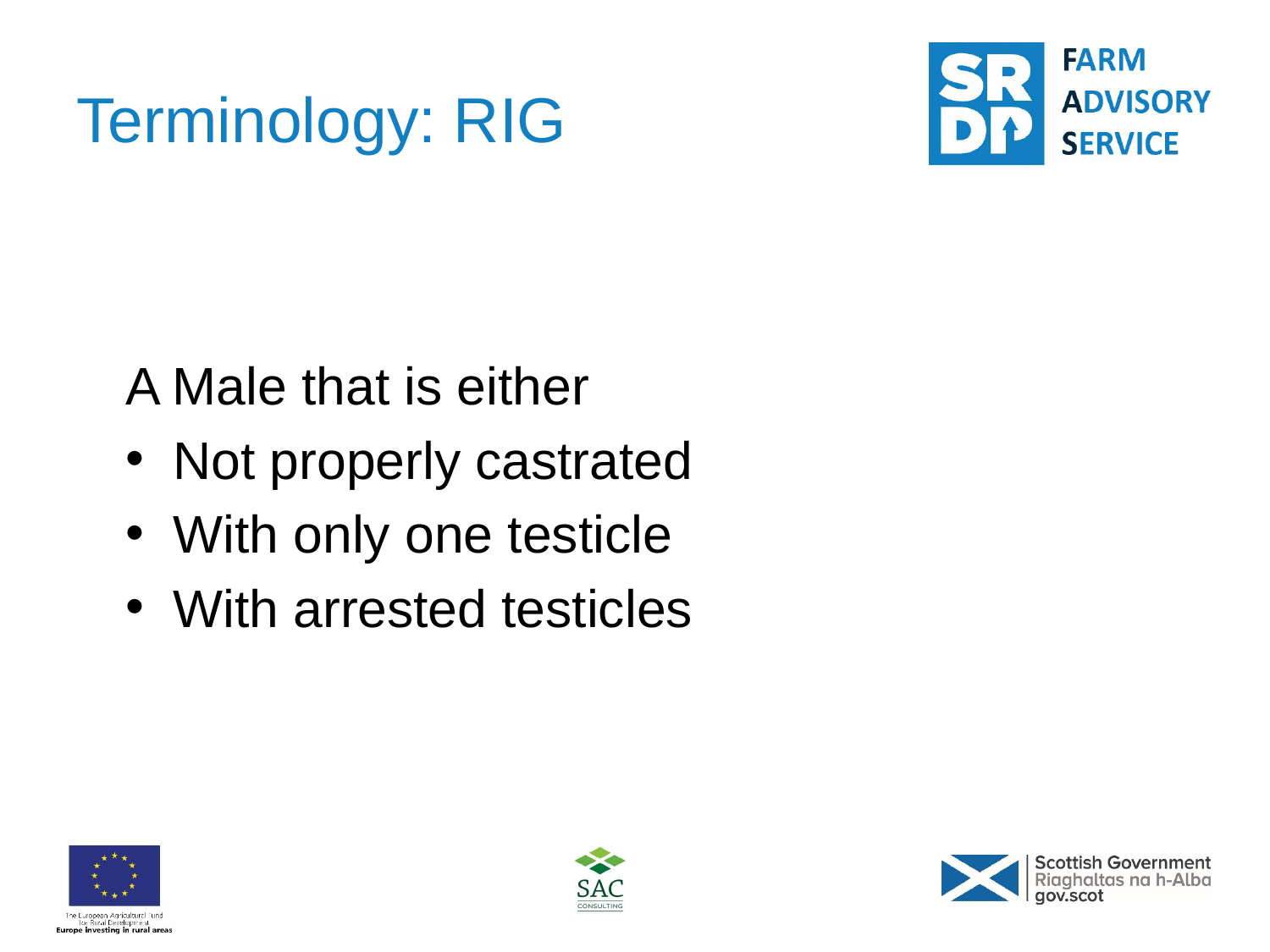

# Terminology: RIG
A Male that is either
Not properly castrated
With only one testicle
With arrested testicles